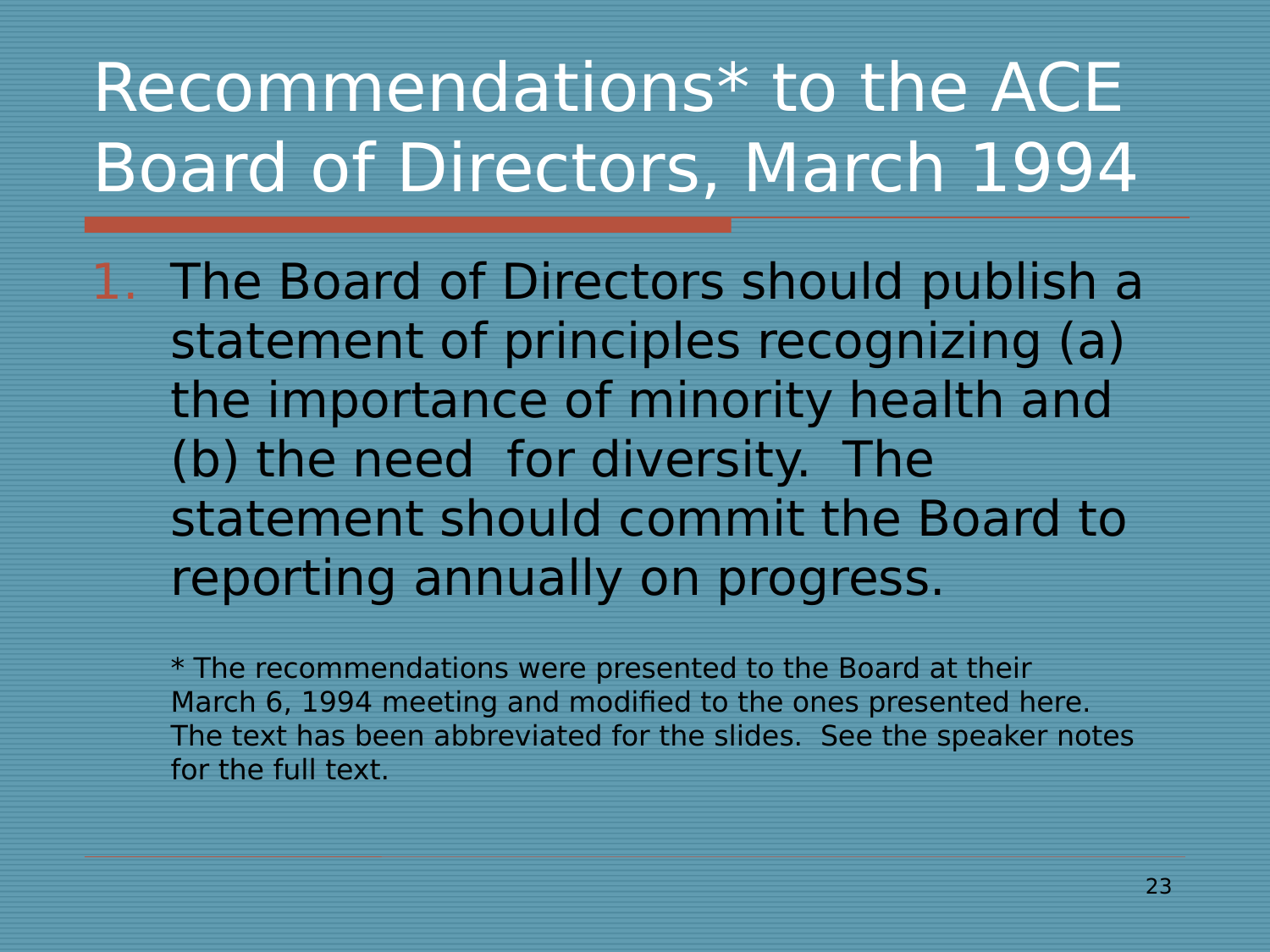

# Recommendations* to the ACE Board of Directors, March 1994
The Board of Directors should publish a statement of principles recognizing (a) the importance of minority health and (b) the need  for diversity.  The statement should commit the Board to reporting annually on progress.

	* The recommendations were presented to the Board at their
March 6, 1994 meeting and modified to the ones presented here.
The text has been abbreviated for the slides.  See the speaker notes for the full text.
23